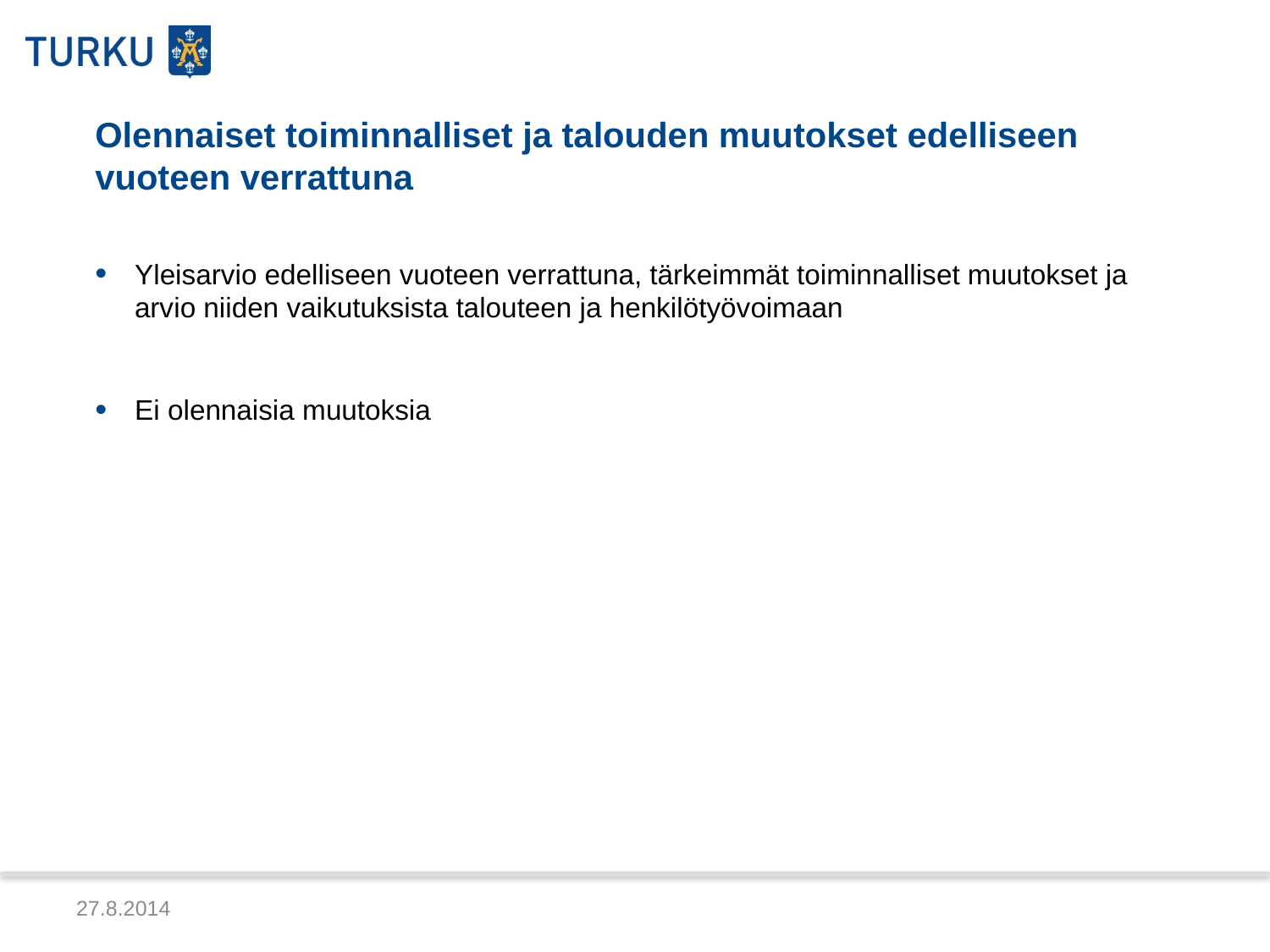

# Olennaiset toiminnalliset ja talouden muutokset edelliseen vuoteen verrattuna
Yleisarvio edelliseen vuoteen verrattuna, tärkeimmät toiminnalliset muutokset ja arvio niiden vaikutuksista talouteen ja henkilötyövoimaan

Ei olennaisia muutoksia
27.8.2014
Esittäjän nimi
2